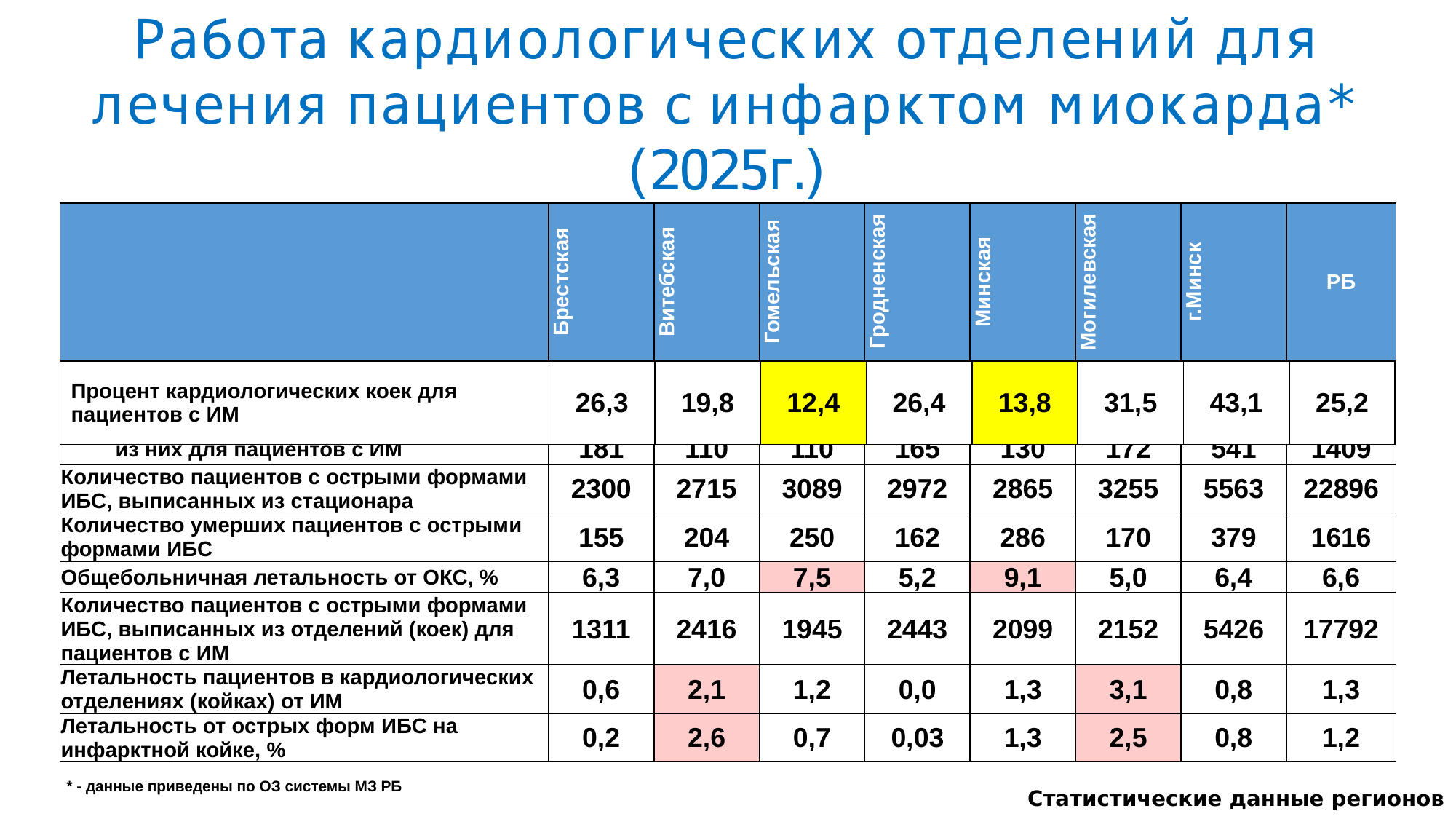

# Работа кардиологических отделений для лечения пациентов с инфарктом миокарда* (2025г.)
|  | Брестская | Витебская | Гомельская | Гродненская | Минская | Могилевская | г.Минск | РБ |
| --- | --- | --- | --- | --- | --- | --- | --- | --- |
| Количество кардиологических коек (круглосуточного пребывания) в стационарах | 687 | 555 | 890 | 625 | 945 | 546 | 1255 | 5598 |
| из них для пациентов с ИМ | 181 | 110 | 110 | 165 | 130 | 172 | 541 | 1409 |
| Количество пациентов с острыми формами ИБС, выписанных из стационара | 2300 | 2715 | 3089 | 2972 | 2865 | 3255 | 5563 | 22896 |
| Количество умерших пациентов с острыми формами ИБС | 155 | 204 | 250 | 162 | 286 | 170 | 379 | 1616 |
| Общебольничная летальность от ОКС, % | 6,3 | 7,0 | 7,5 | 5,2 | 9,1 | 5,0 | 6,4 | 6,6 |
| Количество пациентов с острыми формами ИБС, выписанных из отделений (коек) для пациентов с ИМ | 1311 | 2416 | 1945 | 2443 | 2099 | 2152 | 5426 | 17792 |
| Летальность пациентов в кардиологических отделениях (койках) от ИМ | 0,6 | 2,1 | 1,2 | 0,0 | 1,3 | 3,1 | 0,8 | 1,3 |
| Летальность от острых форм ИБС на инфарктной койке, % | 0,2 | 2,6 | 0,7 | 0,03 | 1,3 | 2,5 | 0,8 | 1,2 |
| Процент кардиологических коек для пациентов с ИМ | 26,3 | 19,8 | 12,4 | 26,4 | 13,8 | 31,5 | 43,1 | 25,2 |
| --- | --- | --- | --- | --- | --- | --- | --- | --- |
* - данные приведены по ОЗ системы МЗ РБ
Статистические данные регионов